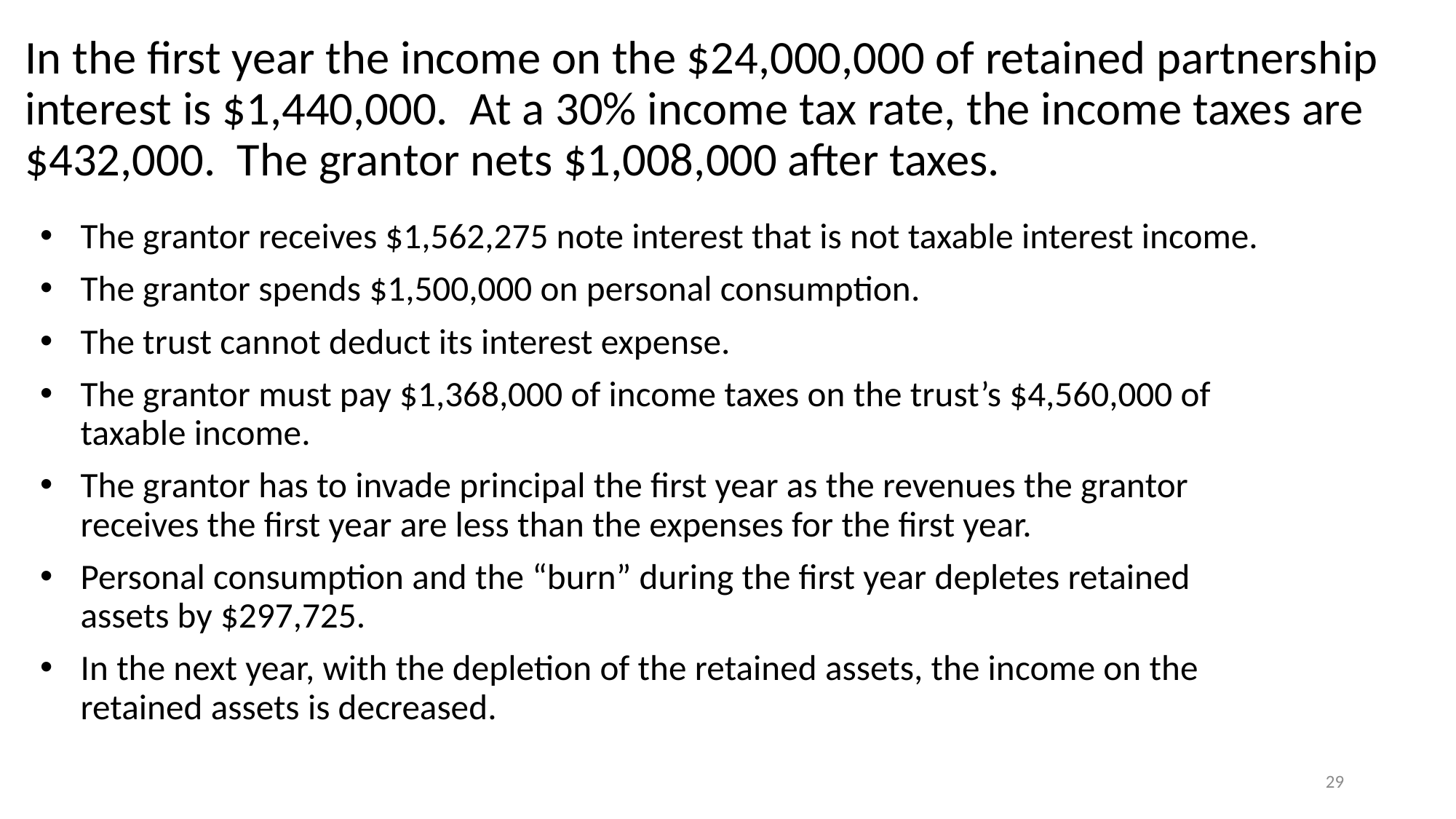

# In the first year the income on the $24,000,000 of retained partnership interest is $1,440,000.  At a 30% income tax rate, the income taxes are $432,000.  The grantor nets $1,008,000 after taxes.
The grantor receives $1,562,275 note interest that is not taxable interest income.
The grantor spends $1,500,000 on personal consumption.
The trust cannot deduct its interest expense.
The grantor must pay $1,368,000 of income taxes on the trust’s $4,560,000 of taxable income.
The grantor has to invade principal the first year as the revenues the grantor receives the first year are less than the expenses for the first year.
Personal consumption and the “burn” during the first year depletes retained assets by $297,725.
In the next year, with the depletion of the retained assets, the income on the retained assets is decreased.

29